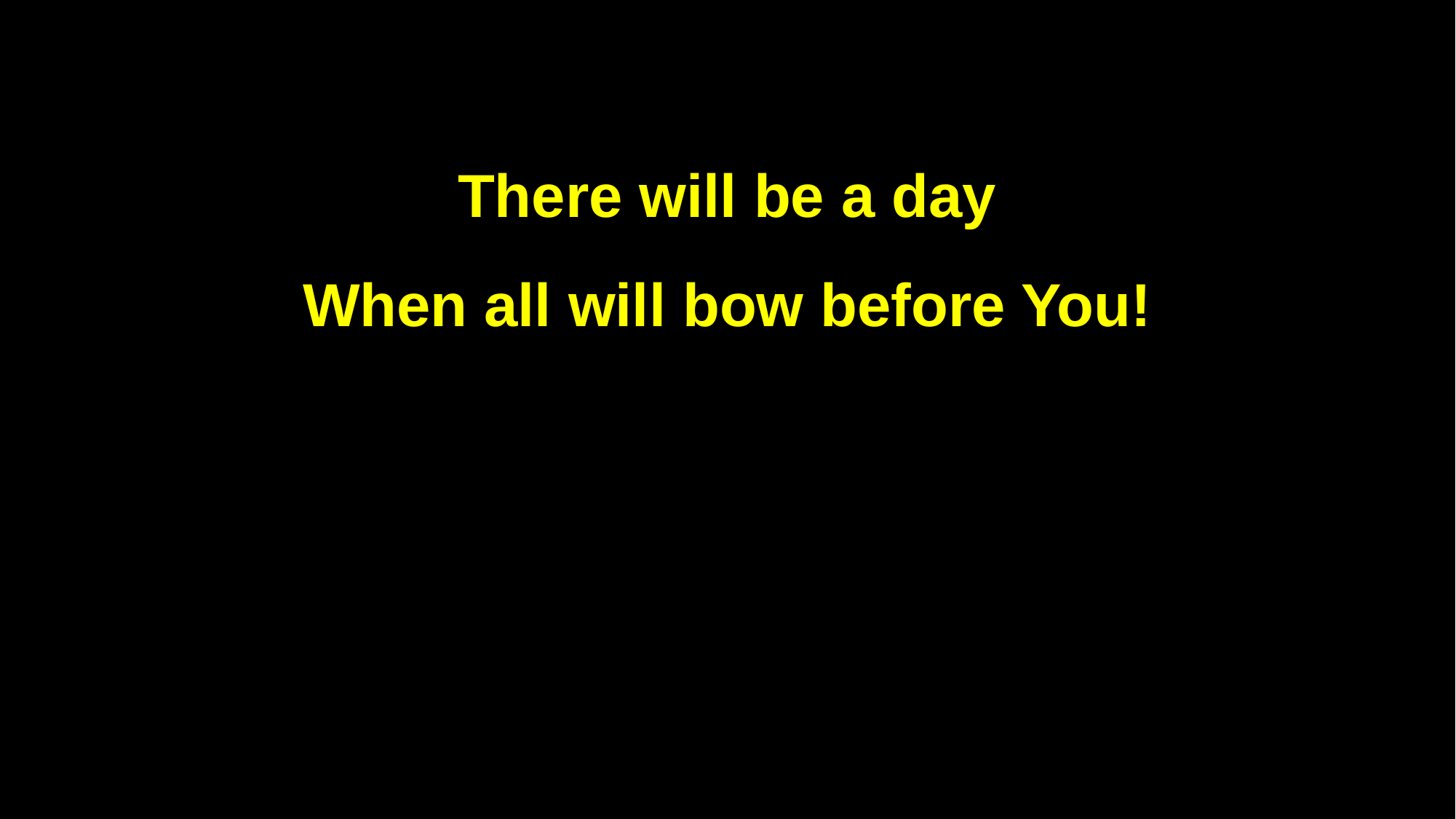

There will be a day
When all will bow before You!